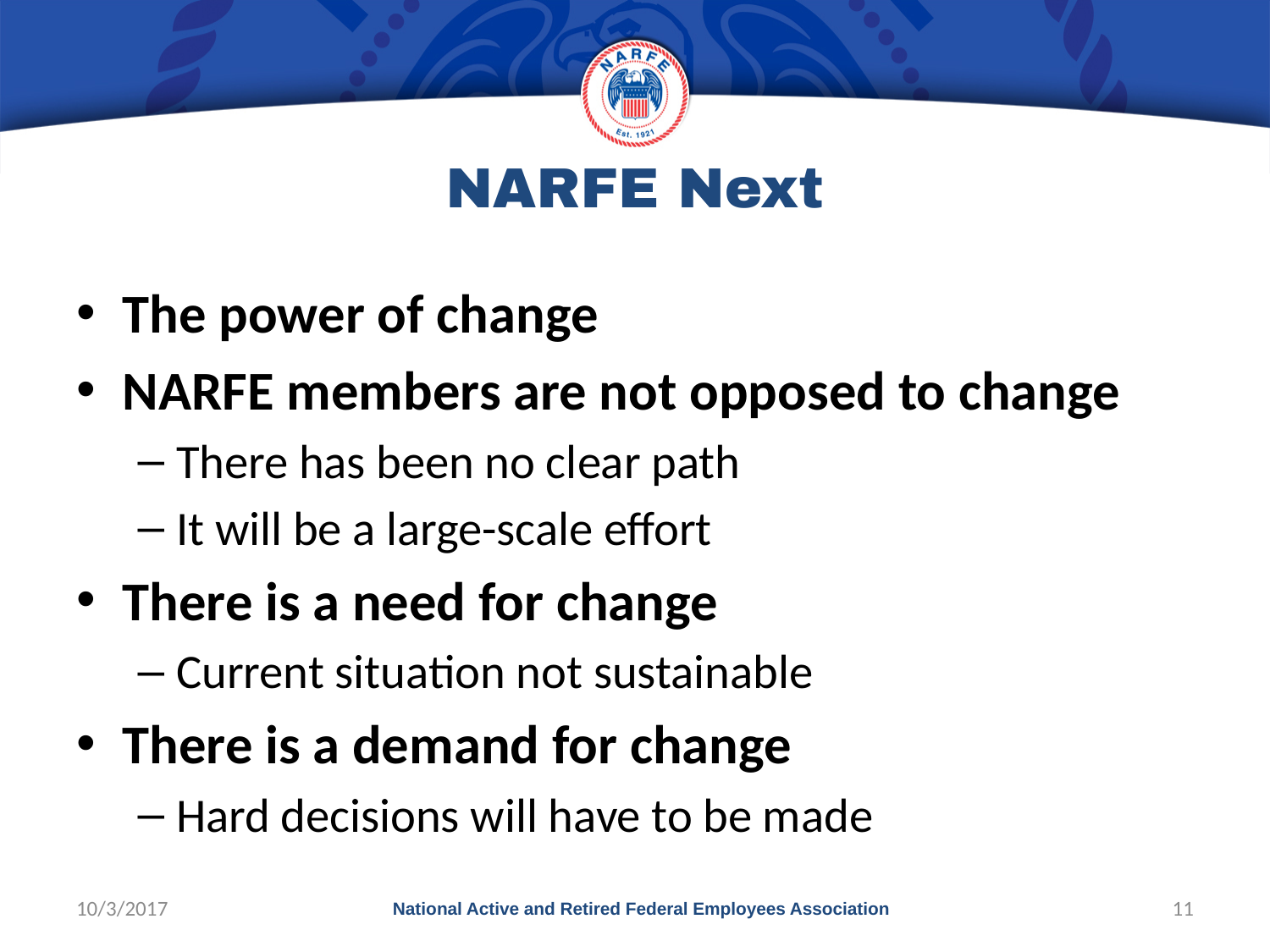

# NARFE Next
The power of change
NARFE members are not opposed to change
There has been no clear path
It will be a large-scale effort
There is a need for change
Current situation not sustainable
There is a demand for change
Hard decisions will have to be made

10/3/2017
National Active and Retired Federal Employees Association
11